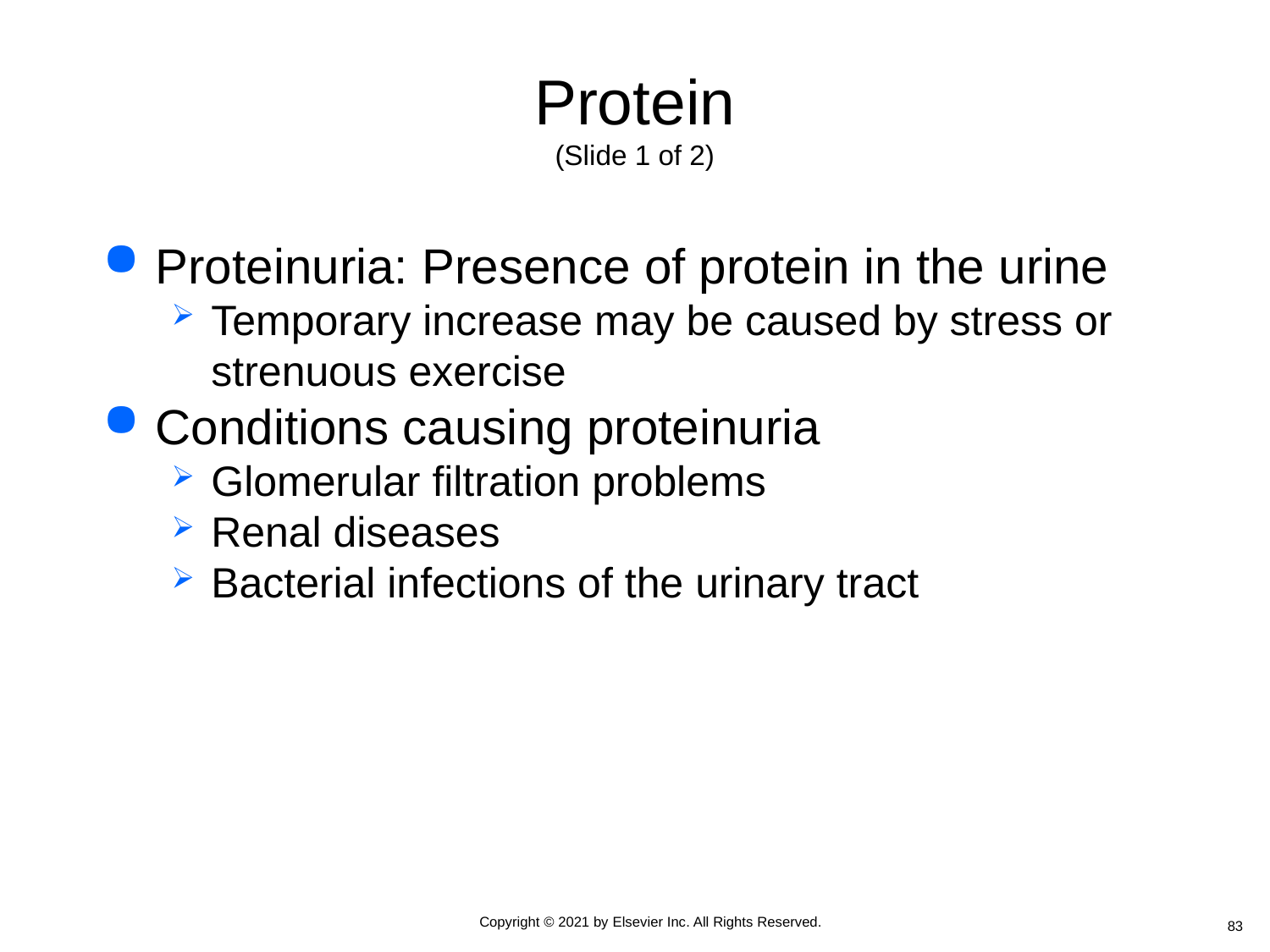

# Protein (Slide 1 of 2)
Proteinuria: Presence of protein in the urine
Temporary increase may be caused by stress or strenuous exercise
Conditions causing proteinuria
Glomerular filtration problems
Renal diseases
Bacterial infections of the urinary tract
83